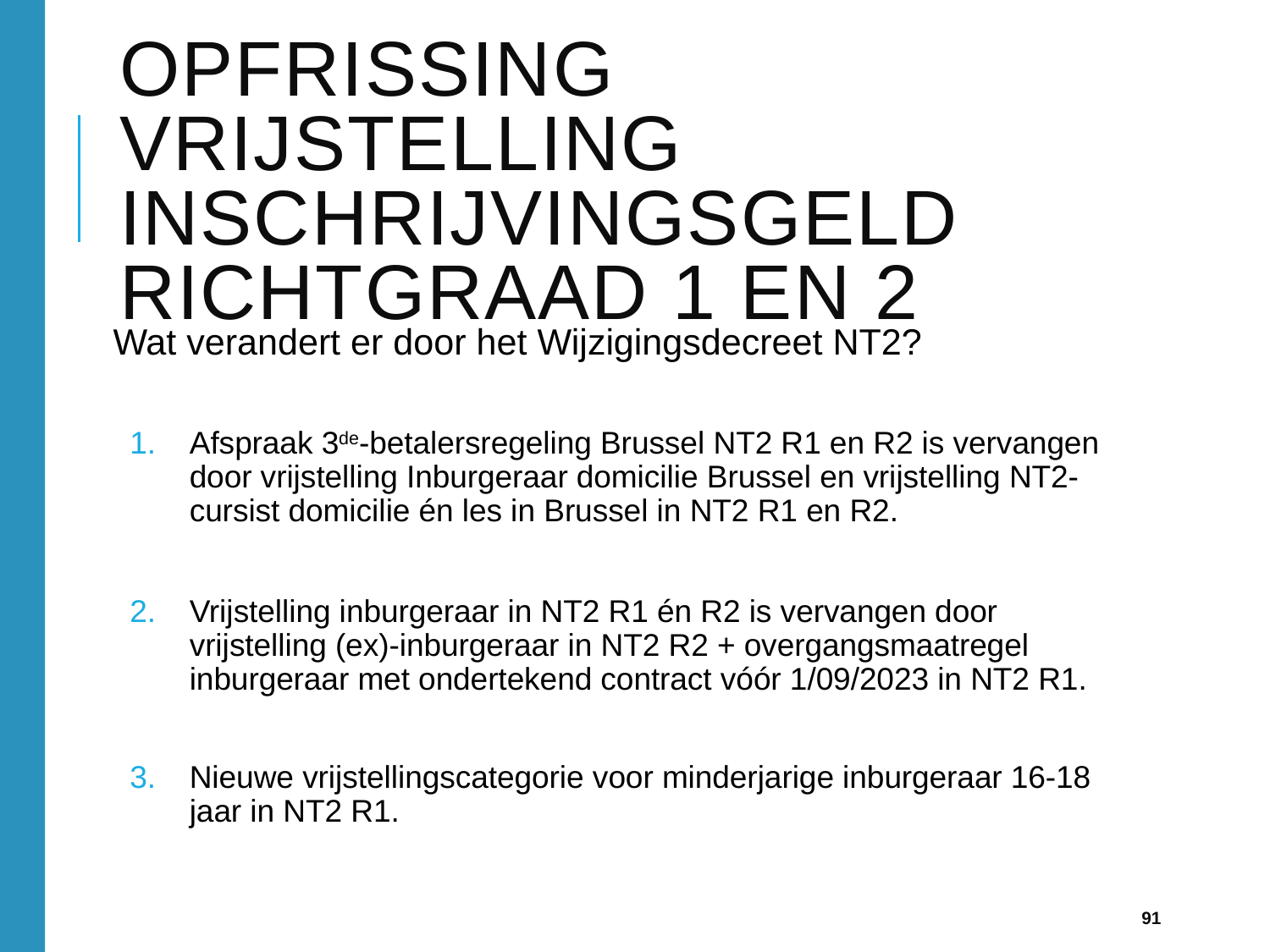

# Opfrissing Vrijstelling inschrijvingsgeld richtgraad 1 en 2
Wat verandert er door het Wijzigingsdecreet NT2?

Afspraak 3de-betalersregeling Brussel NT2 R1 en R2 is vervangen door vrijstelling Inburgeraar domicilie Brussel en vrijstelling NT2-cursist domicilie én les in Brussel in NT2 R1 en R2.

Vrijstelling inburgeraar in NT2 R1 én R2 is vervangen door vrijstelling (ex)-inburgeraar in NT2 R2 + overgangsmaatregel inburgeraar met ondertekend contract vóór 1/09/2023 in NT2 R1.

Nieuwe vrijstellingscategorie voor minderjarige inburgeraar 16-18 jaar in NT2 R1.

91